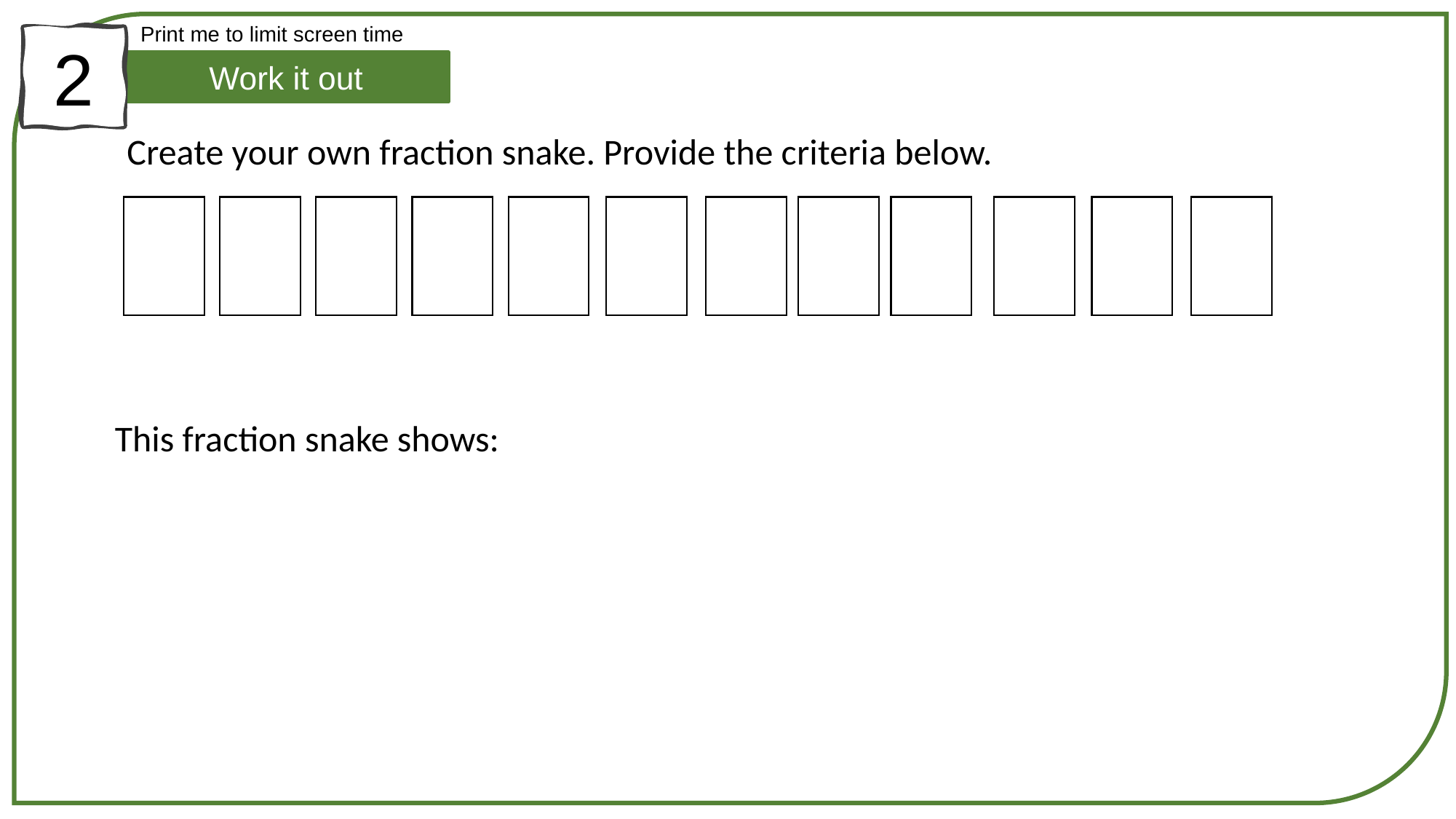

Print me to limit screen time
2
Work it out
Create your own fraction snake. Provide the criteria below.

This fraction snake shows: